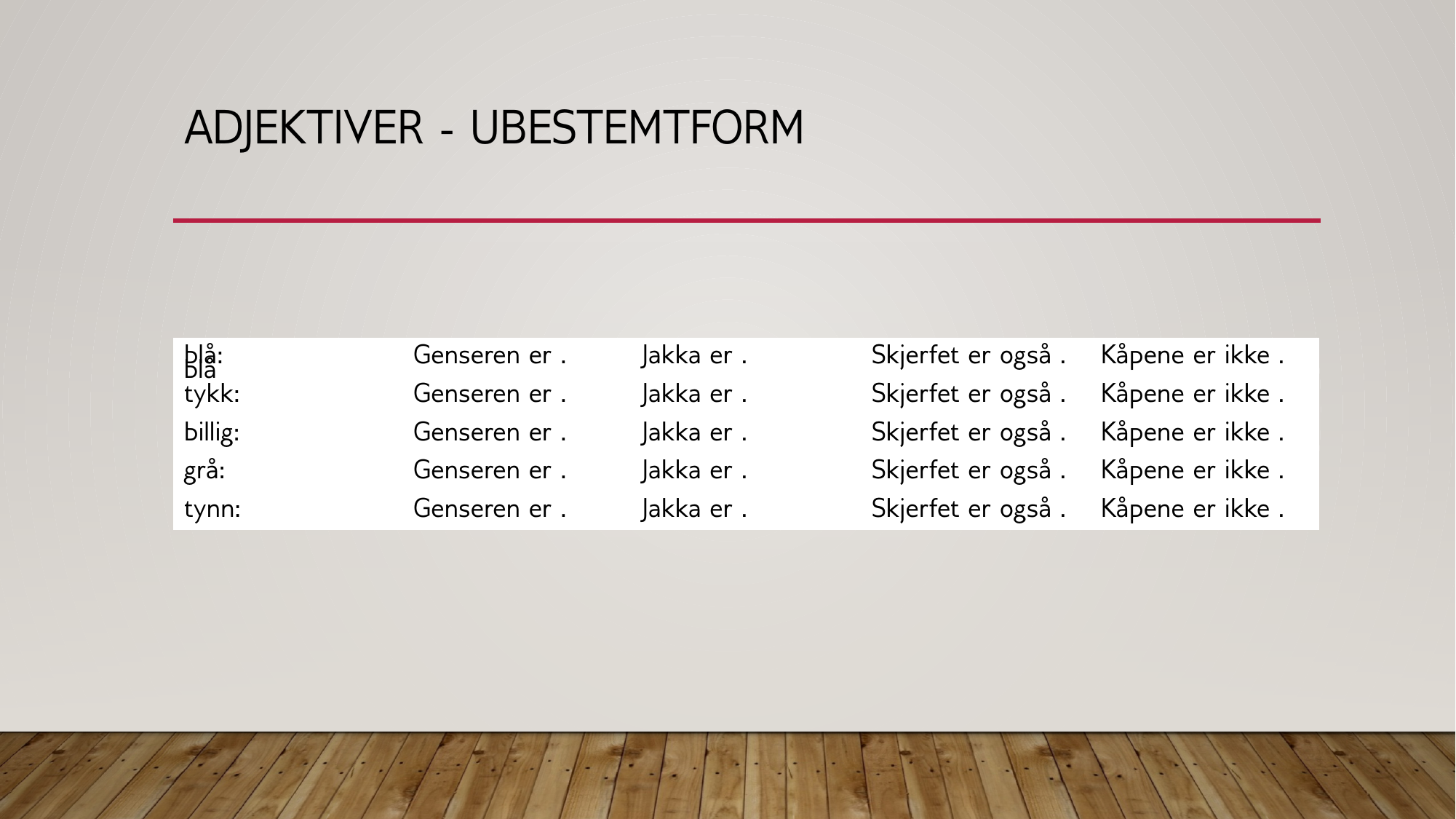

# Adjektiver - ubestemtform
| blå: | Genseren er . | Jakka er . | Skjerfet er også . | Kåpene er ikke . |
| --- | --- | --- | --- | --- |
| tykk: | Genseren er . | Jakka er . | Skjerfet er også . | Kåpene er ikke . |
| billig: | Genseren er . | Jakka er . | Skjerfet er også . | Kåpene er ikke . |
| grå: | Genseren er . | Jakka er . | Skjerfet er også . | Kåpene er ikke . |
| tynn: | Genseren er . | Jakka er . | Skjerfet er også . | Kåpene er ikke . |
blå